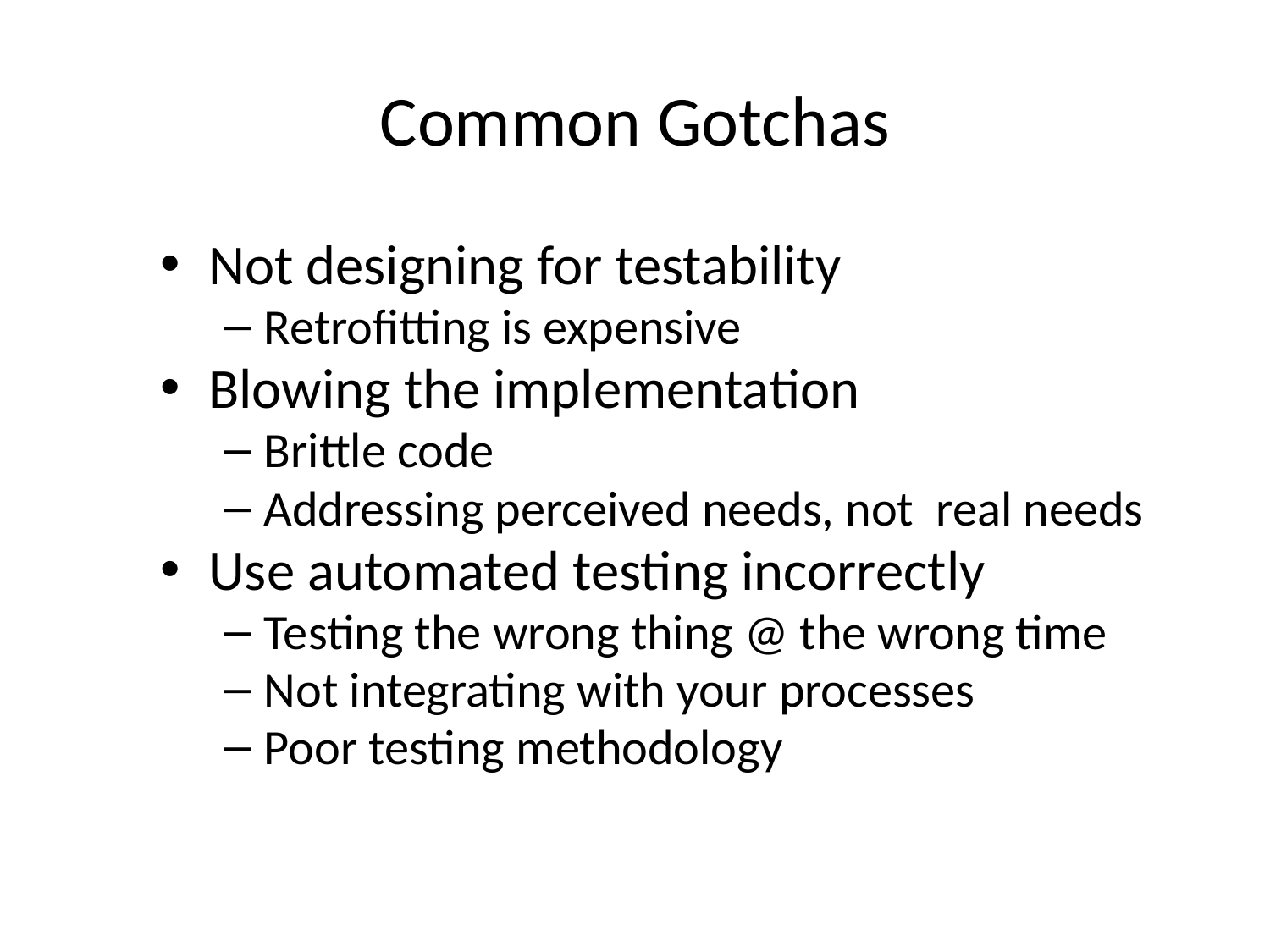

# Common Gotchas
Not designing for testability
Retrofitting is expensive
Blowing the implementation
Brittle code
Addressing perceived needs, not  real needs
Use automated testing incorrectly
Testing the wrong thing @ the wrong time
Not integrating with your processes
Poor testing methodology